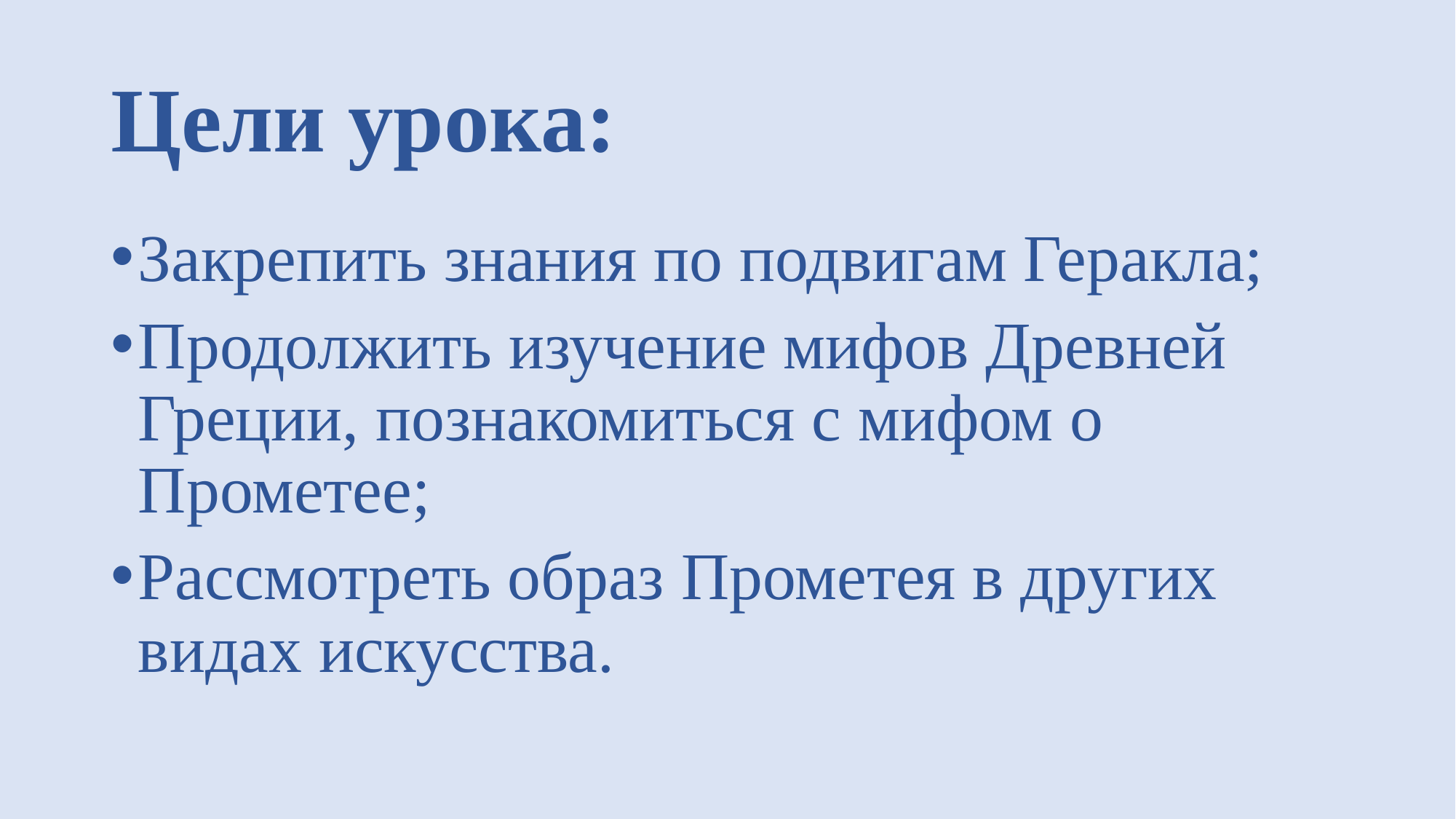

# Цели урока:
Закрепить знания по подвигам Геракла;
Продолжить изучение мифов Древней Греции, познакомиться с мифом о Прометее;
Рассмотреть образ Прометея в других видах искусства.